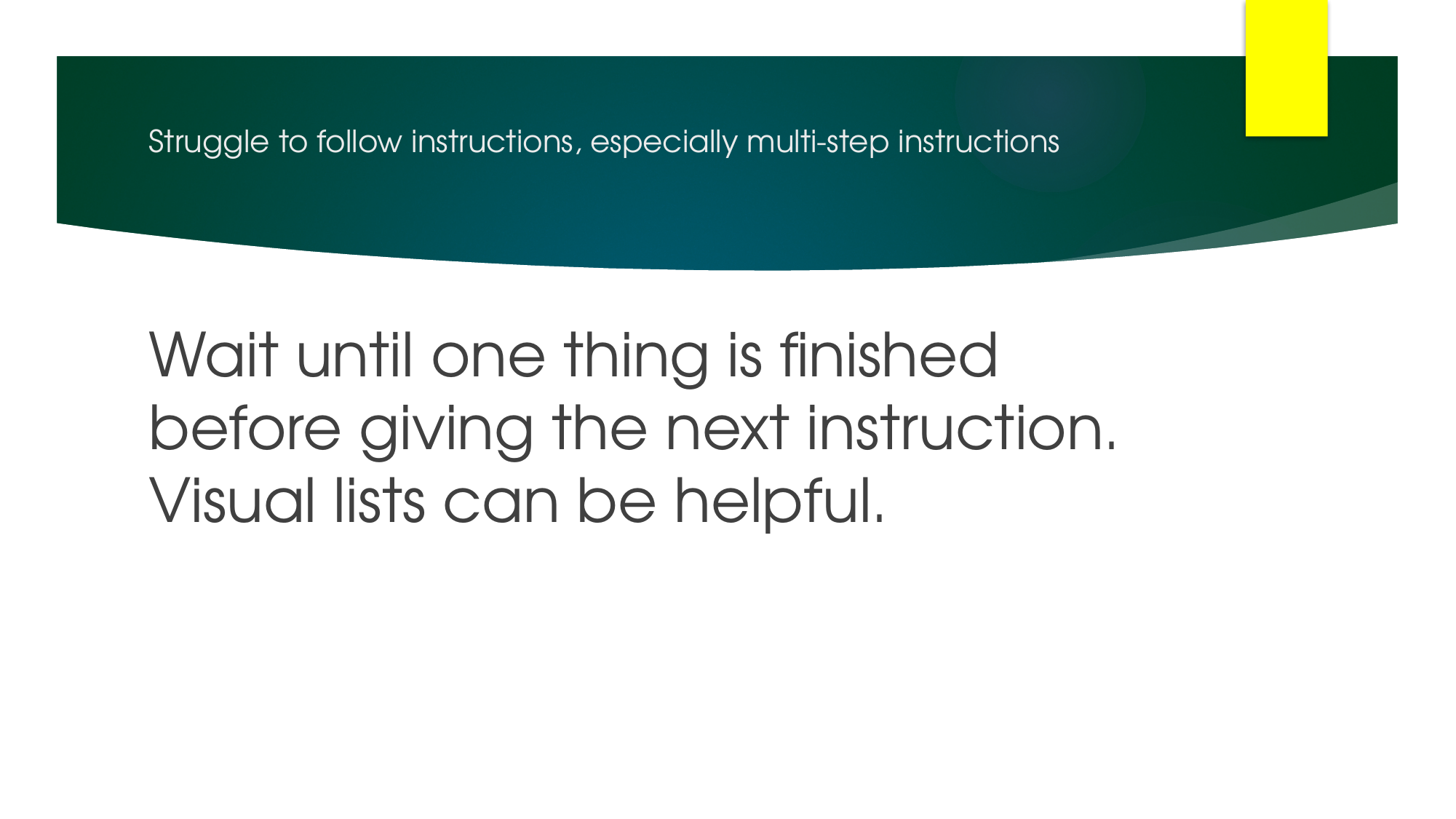

# Struggle to follow instructions, especially multi-step instructions
Wait until one thing is finished before giving the next instruction. Visual lists can be helpful.